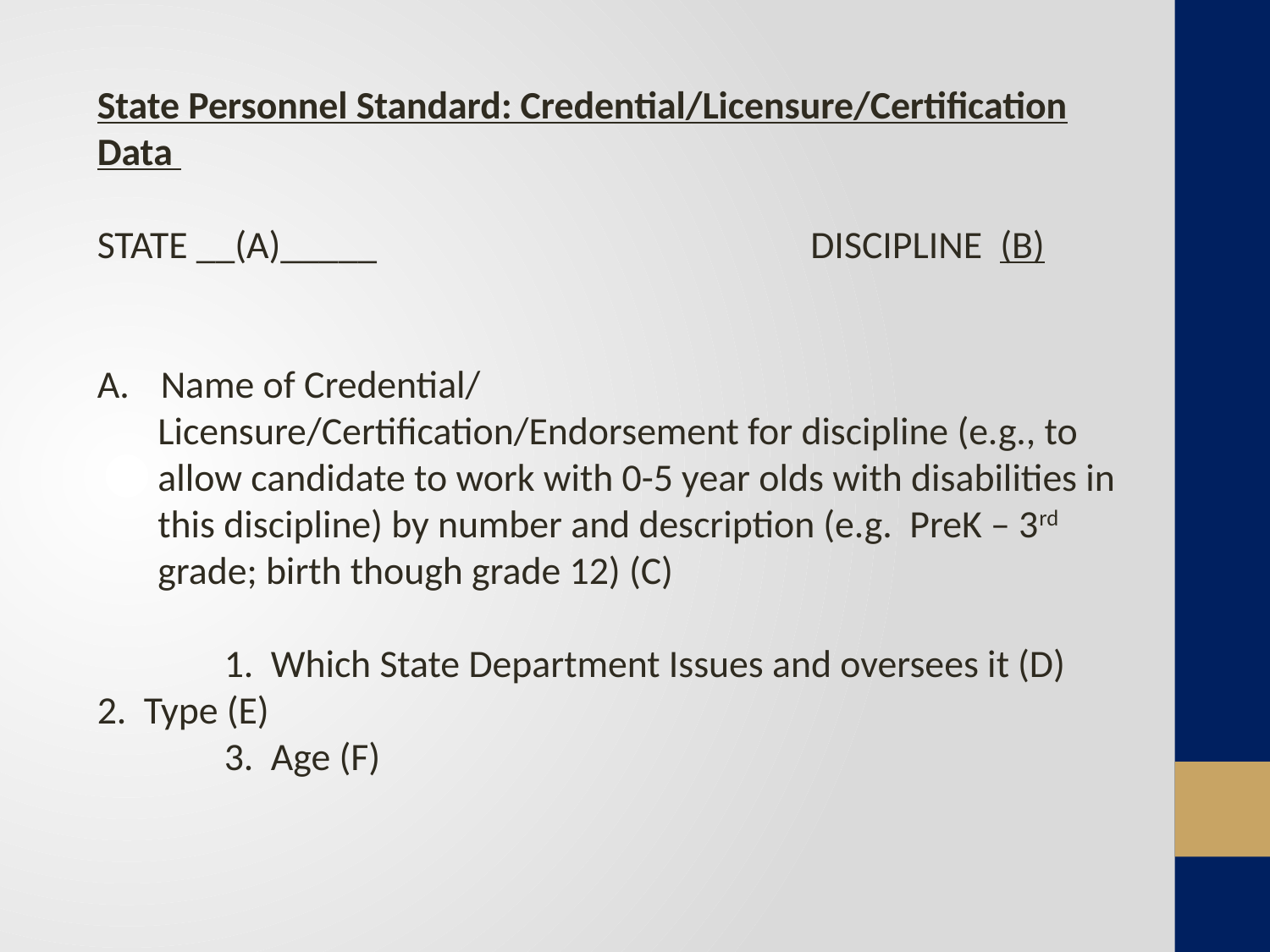

State Personnel Standard: Credential/Licensure/Certification Data

STATE __(A)_____                                                  DISCIPLINE  (B)

Name of Credential/
       Licensure/Certification/Endorsement for discipline (e.g., to
       allow candidate to work with 0-5 year olds with disabilities in
       this discipline) by number and description (e.g.  PreK – 3rd
       grade; birth though grade 12) (C)

 	1.  Which State Department Issues and oversees it (D)	2.  Type (E)
	3.  Age (F)